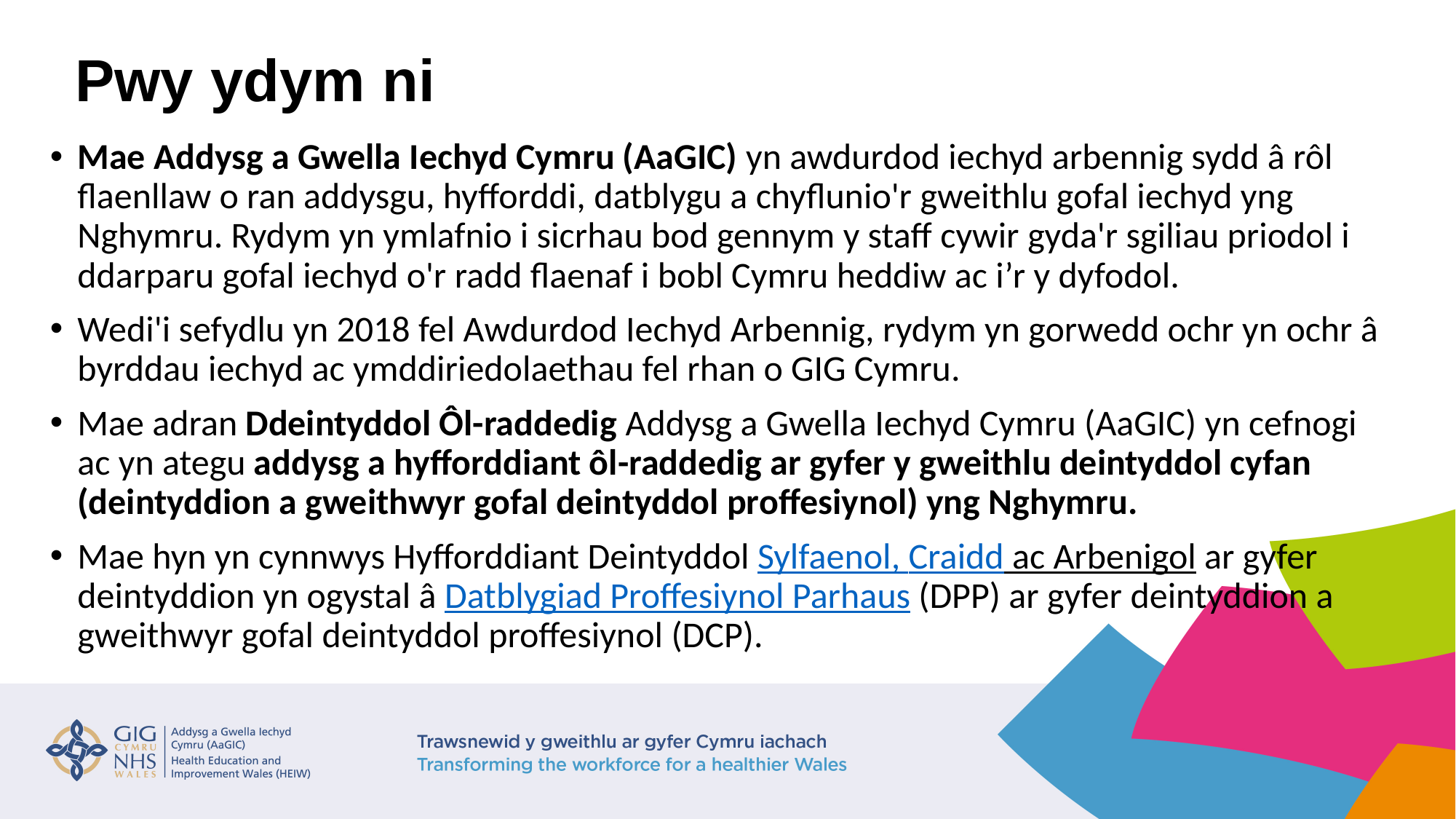

# Pwy ydym ni
Mae Addysg a Gwella Iechyd Cymru (AaGIC) yn awdurdod iechyd arbennig sydd â rôl flaenllaw o ran addysgu, hyfforddi, datblygu a chyflunio'r gweithlu gofal iechyd yng Nghymru. Rydym yn ymlafnio i sicrhau bod gennym y staff cywir gyda'r sgiliau priodol i ddarparu gofal iechyd o'r radd flaenaf i bobl Cymru heddiw ac i’r y dyfodol.
Wedi'i sefydlu yn 2018 fel Awdurdod Iechyd Arbennig, rydym yn gorwedd ochr yn ochr â byrddau iechyd ac ymddiriedolaethau fel rhan o GIG Cymru.
Mae adran Ddeintyddol Ôl-raddedig Addysg a Gwella Iechyd Cymru (AaGIC) yn cefnogi ac yn ategu addysg a hyfforddiant ôl-raddedig ar gyfer y gweithlu deintyddol cyfan (deintyddion a gweithwyr gofal deintyddol proffesiynol) yng Nghymru.
Mae hyn yn cynnwys Hyfforddiant Deintyddol Sylfaenol, Craidd ac Arbenigol ar gyfer deintyddion yn ogystal â Datblygiad Proffesiynol Parhaus (DPP) ar gyfer deintyddion a gweithwyr gofal deintyddol proffesiynol (DCP).